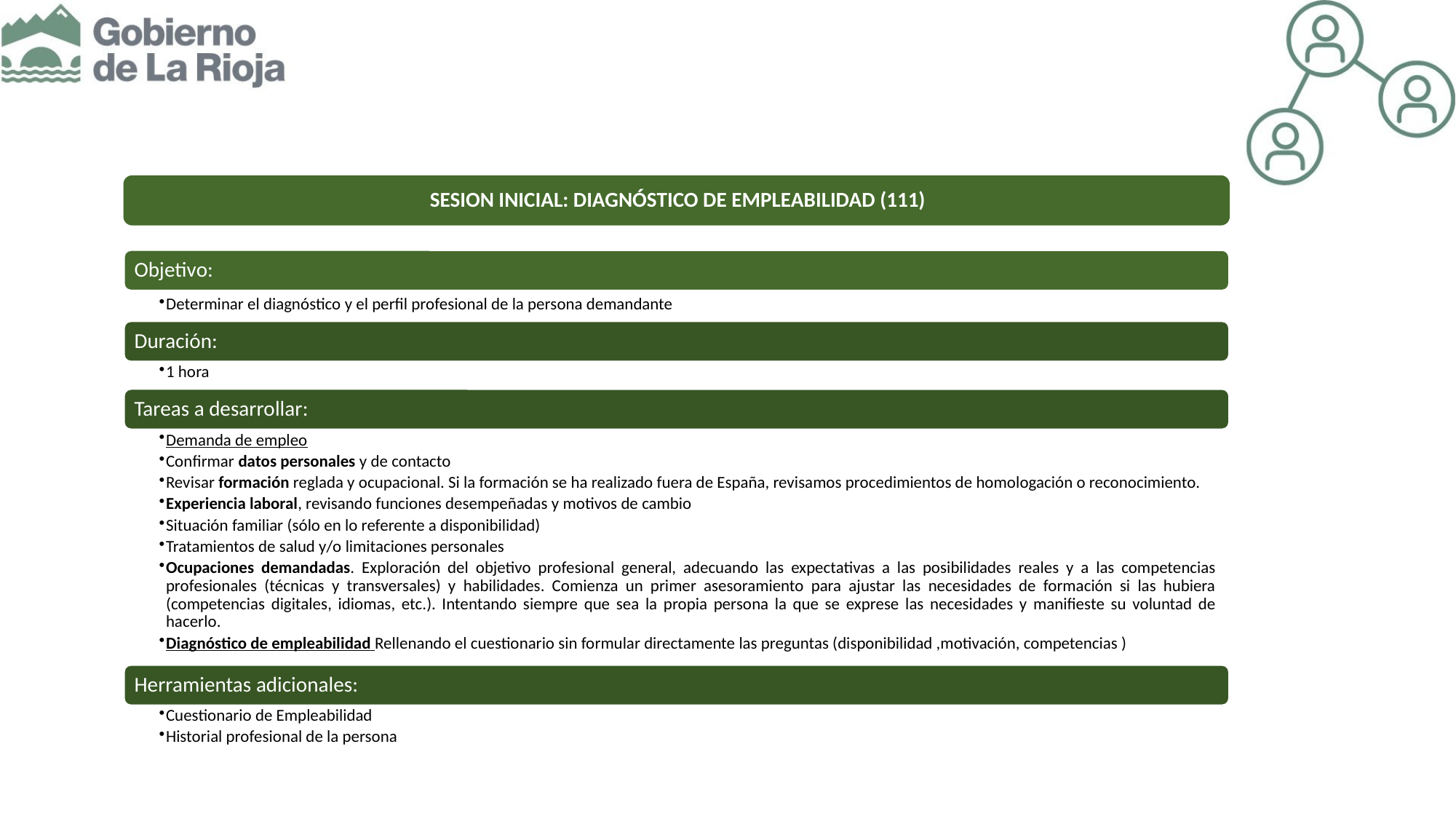

SESION INICIAL: DIAGNÓSTICO DE EMPLEABILIDAD (111)
Objetivo:
Determinar el diagnóstico y el perfil profesional de la persona demandante
Duración:
1 hora
Tareas a desarrollar:
Demanda de empleo
Confirmar datos personales y de contacto
Revisar formación reglada y ocupacional. Si la formación se ha realizado fuera de España, revisamos procedimientos de homologación o reconocimiento.
Experiencia laboral, revisando funciones desempeñadas y motivos de cambio
Situación familiar (sólo en lo referente a disponibilidad)
Tratamientos de salud y/o limitaciones personales
Ocupaciones demandadas. Exploración del objetivo profesional general, adecuando las expectativas a las posibilidades reales y a las competencias profesionales (técnicas y transversales) y habilidades. Comienza un primer asesoramiento para ajustar las necesidades de formación si las hubiera (competencias digitales, idiomas, etc.). Intentando siempre que sea la propia persona la que se exprese las necesidades y manifieste su voluntad de hacerlo.
Diagnóstico de empleabilidad Rellenando el cuestionario sin formular directamente las preguntas (disponibilidad ,motivación, competencias )
Herramientas adicionales:
Cuestionario de Empleabilidad
Historial profesional de la persona